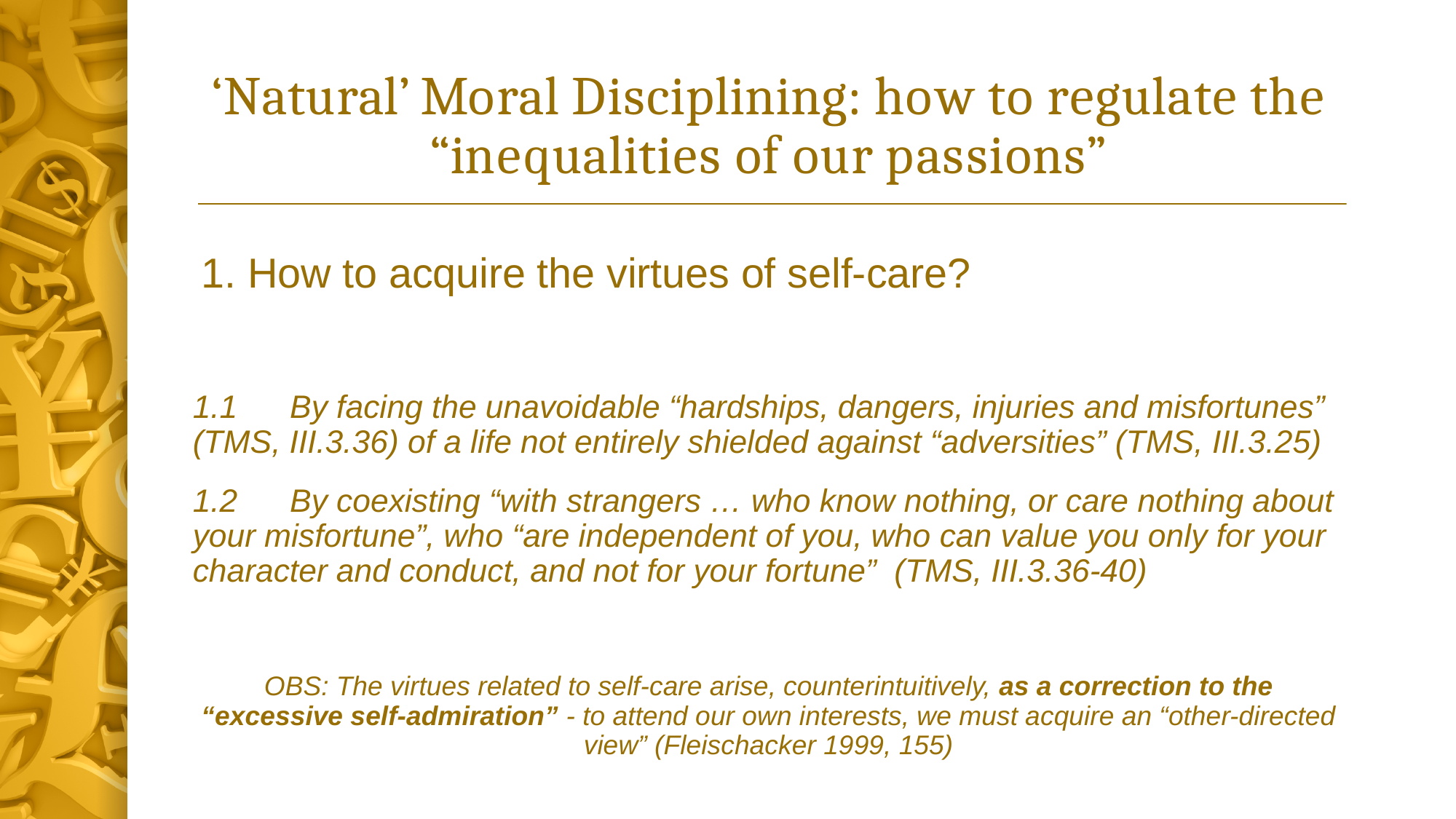

# ‘Natural’ Moral Disciplining: how to regulate the “inequalities of our passions”
 1. How to acquire the virtues of self-care?

1.1 	By facing the unavoidable “hardships, dangers, injuries and misfortunes” (TMS, III.3.36) of a life not entirely shielded against “adversities” (TMS, III.3.25)
1.2	By coexisting “with strangers … who know nothing, or care nothing about your misfortune”, who “are independent of you, who can value you only for your character and conduct, and not for your fortune”  (TMS, III.3.36-40)

OBS: The virtues related to self-care arise, counterintuitively, as a correction to the “excessive self-admiration” - to attend our own interests, we must acquire an “other-directed view” (Fleischacker 1999, 155)